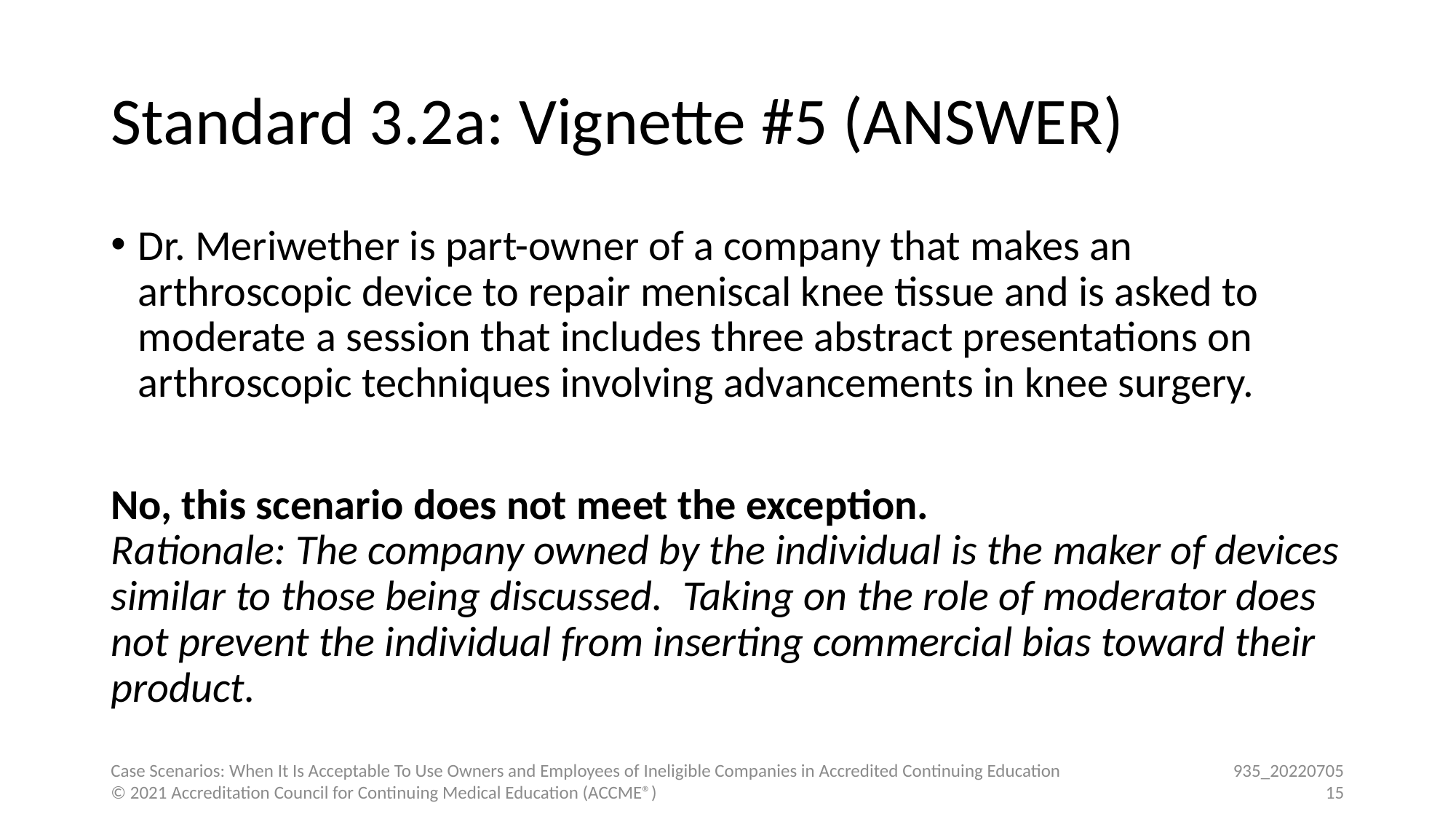

# Standard 3.2a: Vignette #5 (ANSWER)
Dr. Meriwether is part-owner of a company that makes an arthroscopic device to repair meniscal knee tissue and is asked to moderate a session that includes three abstract presentations on arthroscopic techniques involving advancements in knee surgery.

No, this scenario does not meet the exception.
Rationale: The company owned by the individual is the maker of devices similar to those being discussed.  Taking on the role of moderator does not prevent the individual from inserting commercial bias toward their product.
Case Scenarios: When It Is Acceptable To Use Owners and Employees of Ineligible Companies in Accredited Continuing Education
© 2021 Accreditation Council for Continuing Medical Education (ACCME®)
935_20220705
15